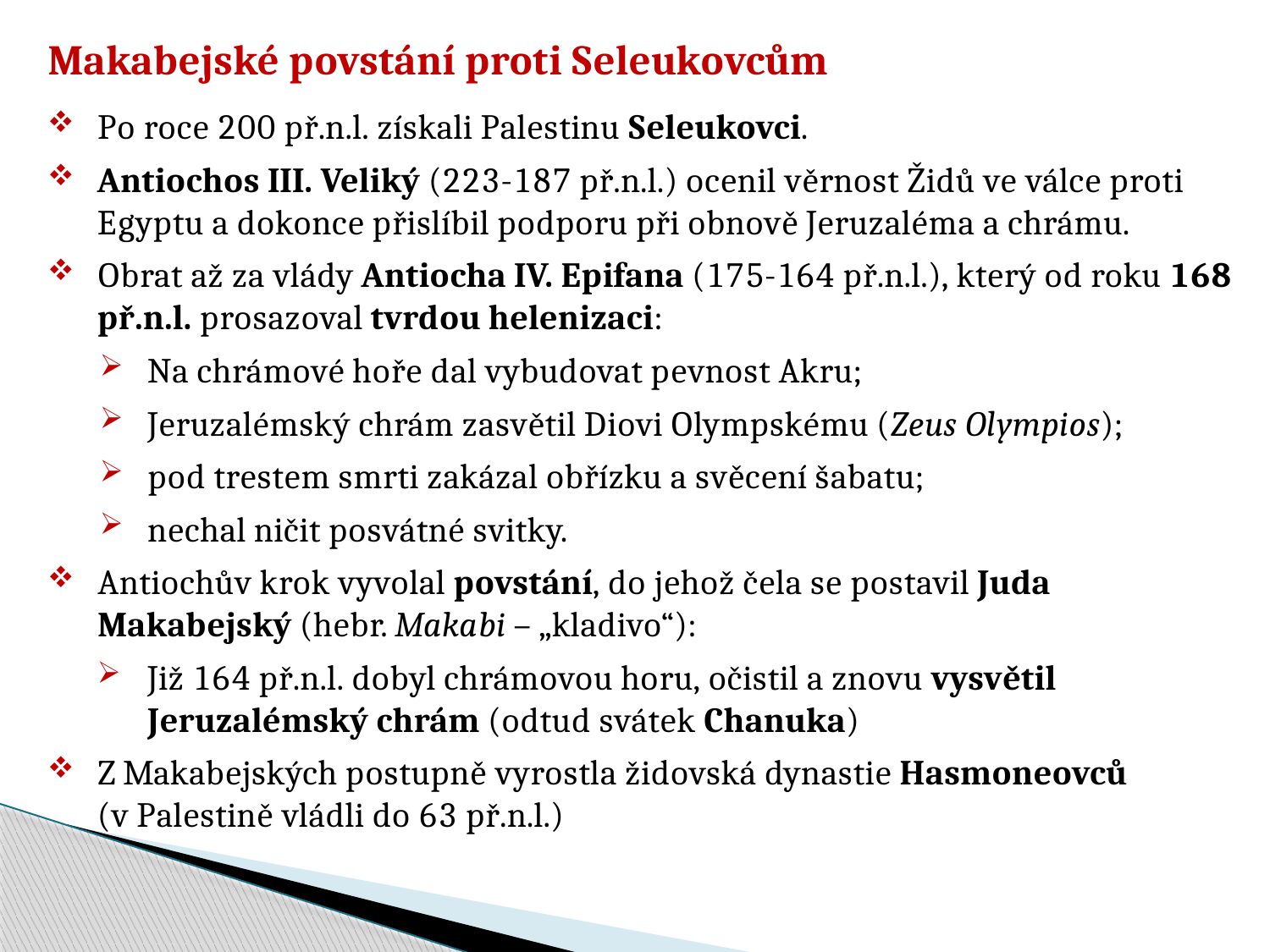

Makabejské povstání proti Seleukovcům
Po roce 200 př.n.l. získali Palestinu Seleukovci.
Antiochos III. Veliký (223-187 př.n.l.) ocenil věrnost Židů ve válce proti Egyptu a dokonce přislíbil podporu při obnově Jeruzaléma a chrámu.
Obrat až za vlády Antiocha IV. Epifana (175-164 př.n.l.), který od roku 168 př.n.l. prosazoval tvrdou helenizaci:
Na chrámové hoře dal vybudovat pevnost Akru;
Jeruzalémský chrám zasvětil Diovi Olympskému (Zeus Olympios);
pod trestem smrti zakázal obřízku a svěcení šabatu;
nechal ničit posvátné svitky.
Antiochův krok vyvolal povstání, do jehož čela se postavil Juda Makabejský (hebr. Makabi – „kladivo“):
Již 164 př.n.l. dobyl chrámovou horu, očistil a znovu vysvětil Jeruzalémský chrám (odtud svátek Chanuka)
Z Makabejských postupně vyrostla židovská dynastie Hasmoneovců (v Palestině vládli do 63 př.n.l.)